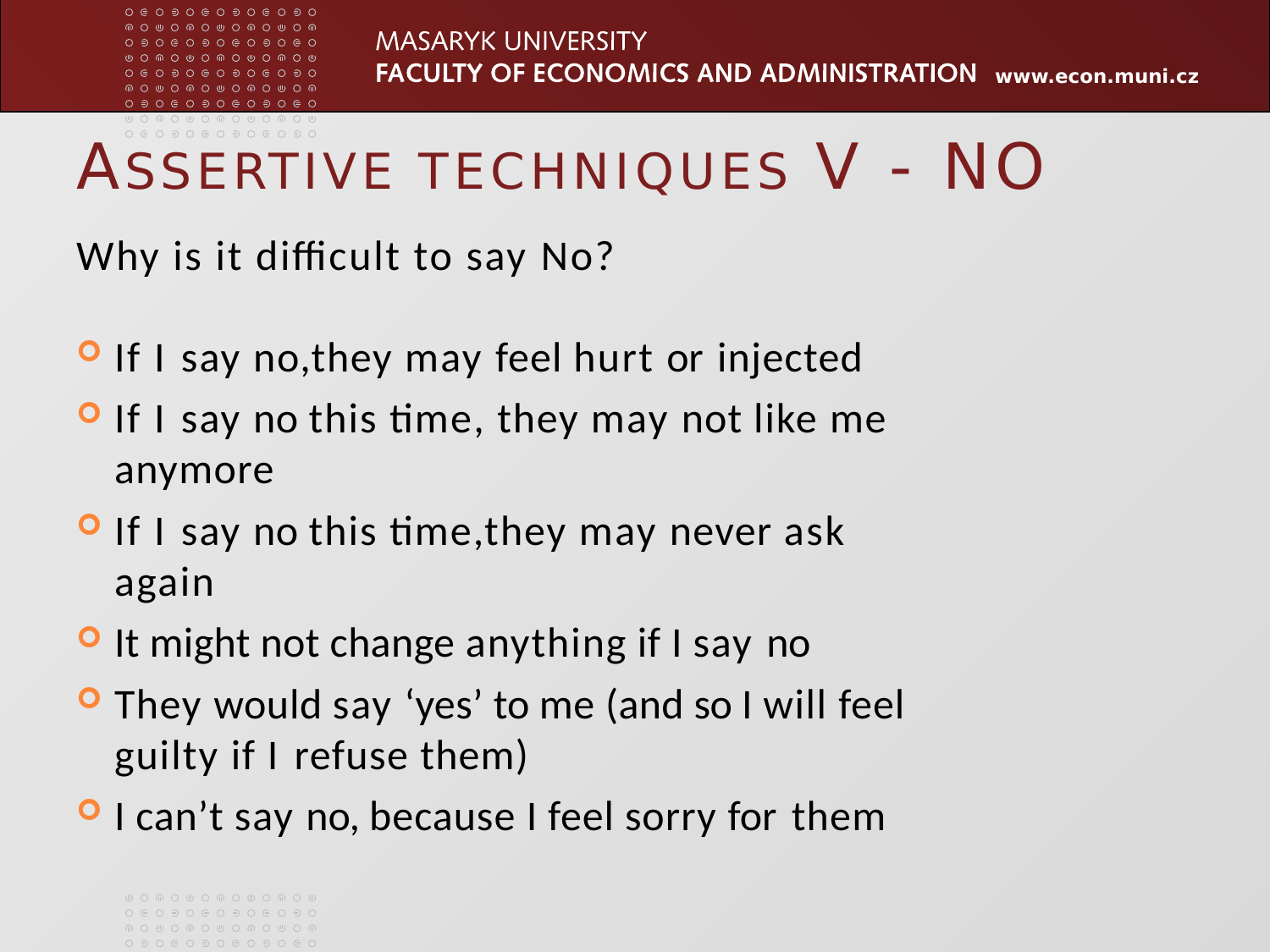

# ASSERTIVE TECHNIQUES V - NO
Why is it difficult to say No?

If I say no,they may feel hurt or injected
If I say no this time, they may not like me  anymore
If I say no this time,they may never ask again
It might not change anything if I say no
They would say ‘yes’ to me (and so I will feel  guilty if I refuse them)
I can’t say no, because I feel sorry for them